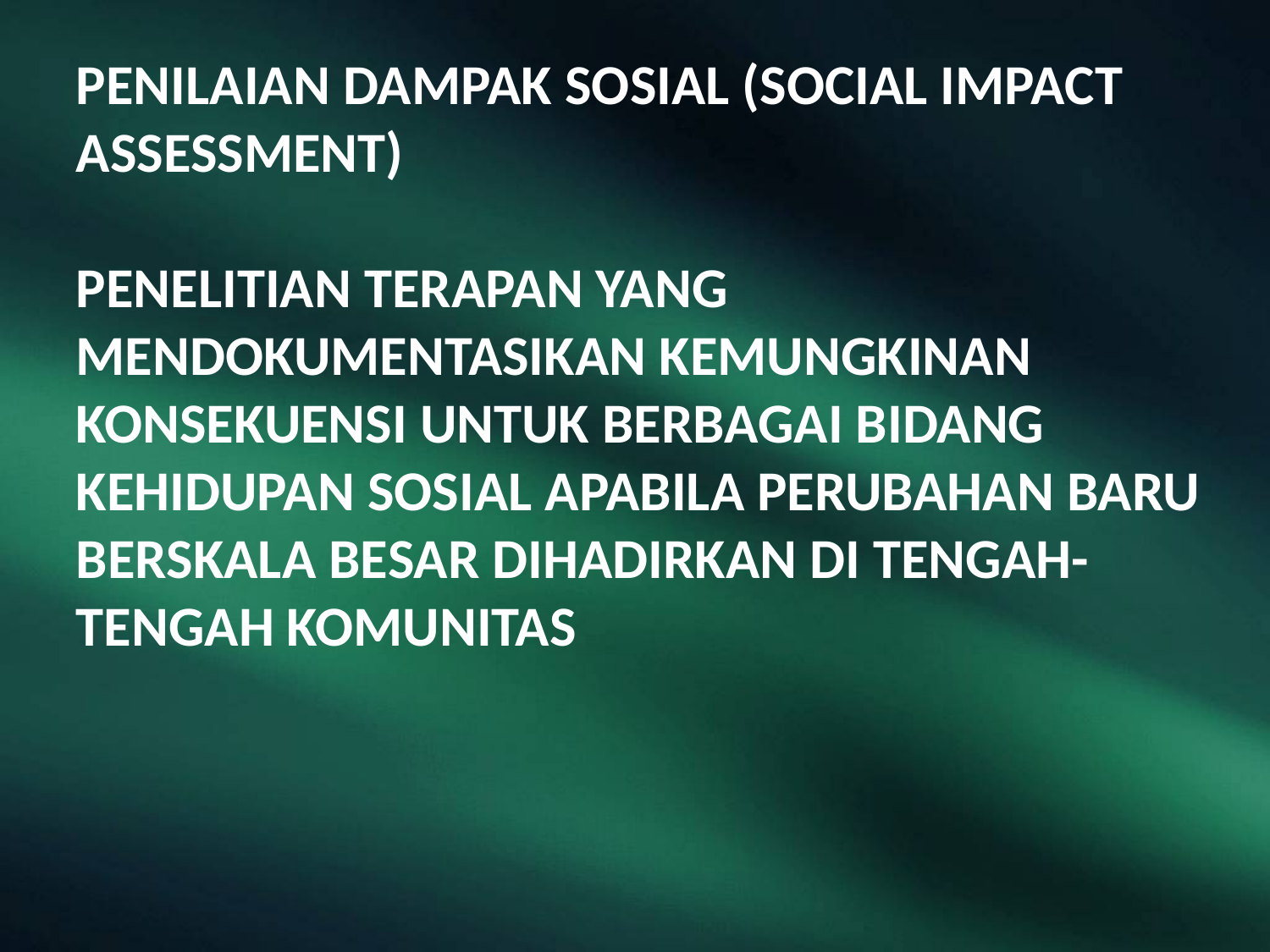

PENILAIAN DAMPAK SOSIAL (SOCIAL IMPACT ASSESSMENT)

PENELITIAN TERAPAN YANG MENDOKUMENTASIKAN KEMUNGKINAN KONSEKUENSI UNTUK BERBAGAI BIDANG KEHIDUPAN SOSIAL APABILA PERUBAHAN BARU BERSKALA BESAR DIHADIRKAN DI TENGAH-TENGAH KOMUNITAS